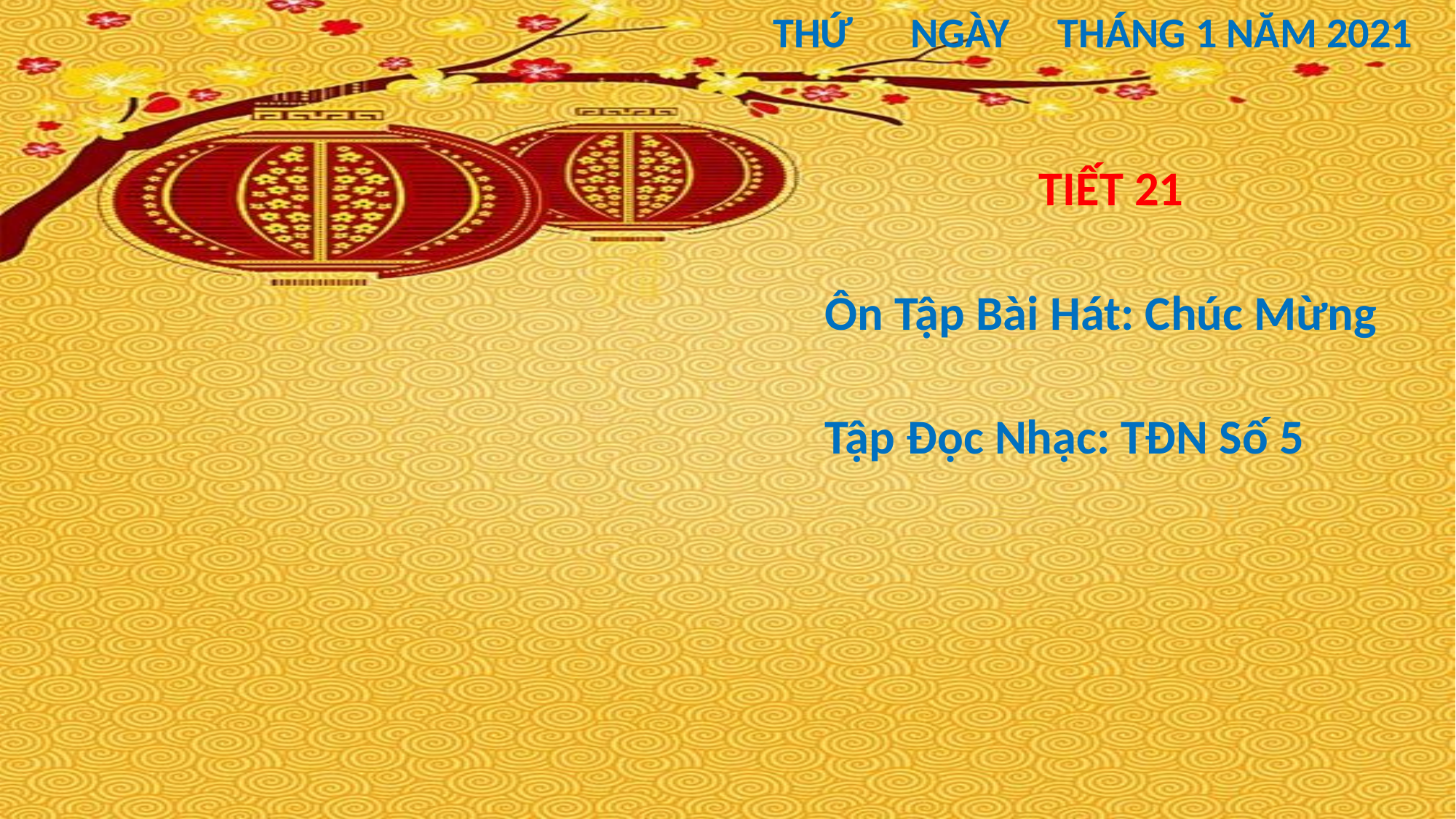

THỨ      NGÀY     THÁNG 1 NĂM 2021
TIẾT 21
Ôn Tập Bài Hát: Chúc Mừng
Tập Đọc Nhạc: TĐN Số 5